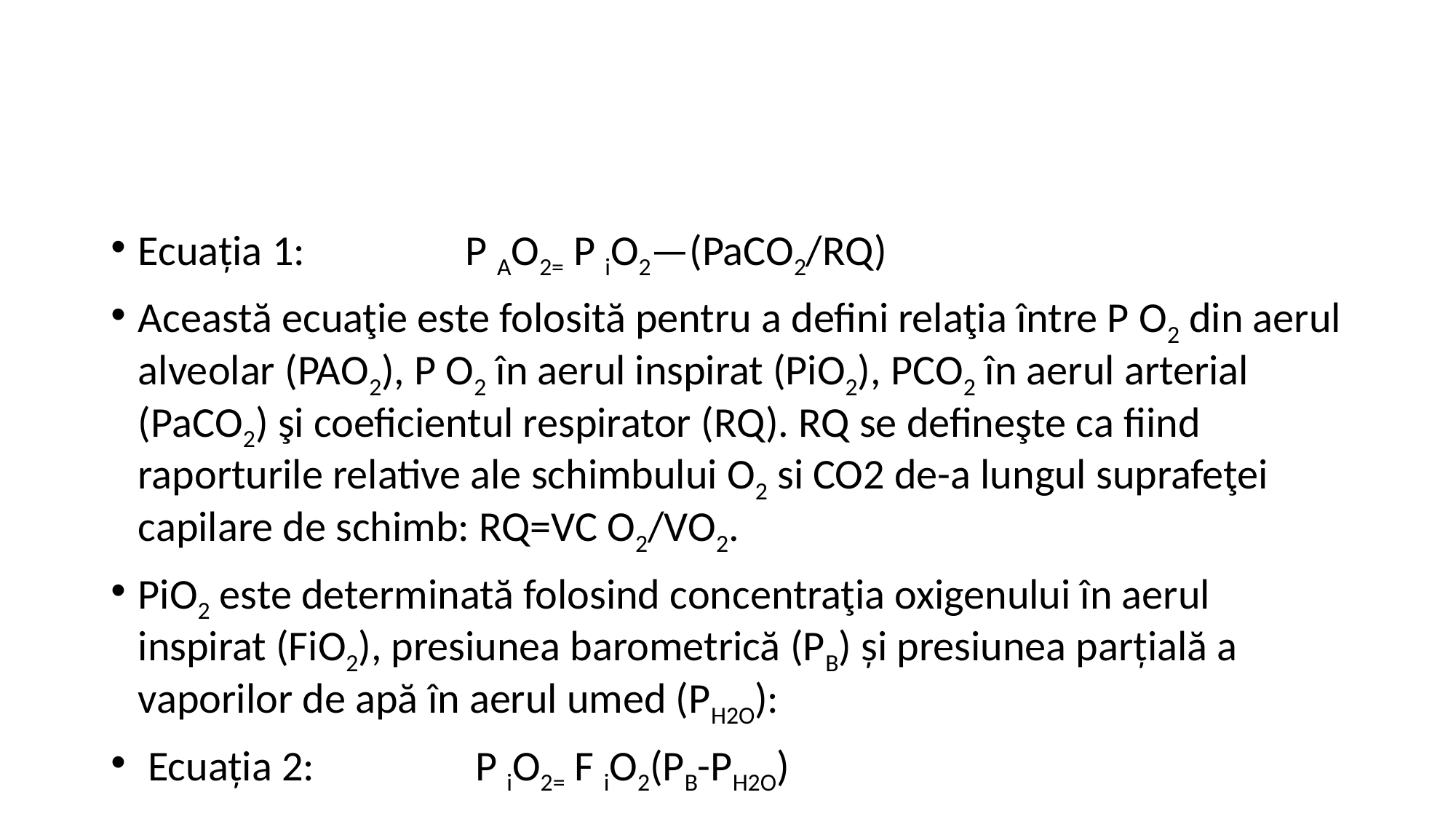

#
Ecuația 1:		P AO2= P iO2—(PaCO2/RQ)
Această ecuaţie este folosită pentru a defini relaţia între P O2 din aerul alveolar (PAO2), P O2 în aerul inspirat (PiO2), PCO2 în aerul arterial (PaCO2) şi coeficientul respirator (RQ). RQ se defineşte ca fiind raporturile relative ale schimbului O2 si CO2 de-a lungul suprafeţei capilare de schimb: RQ=VC O2/VO2.
PiO2 este determinată folosind concentraţia oxigenului în aerul inspirat (FiO2), presiunea barometrică (PB) și presiunea parțială a vaporilor de apă în aerul umed (PH2O):
 Ecuația 2:		 P iO2= F iO2(PB-PH2O)